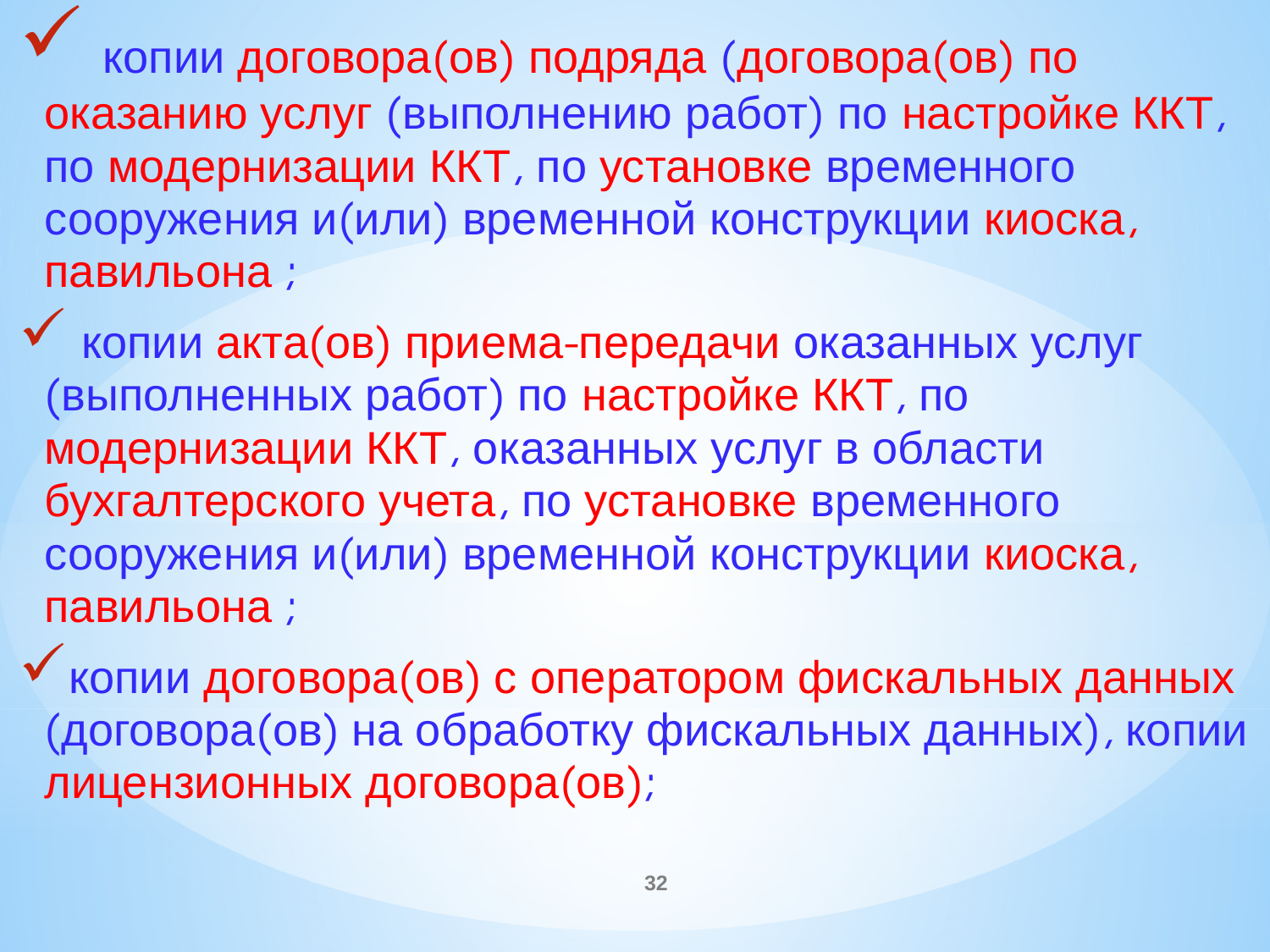

копии договора(ов) подряда (договора(ов) по оказанию услуг (выполнению работ) по настройке ККТ, по модернизации ККТ, по установке временного сооружения и(или) временной конструкции киоска, павильона ;
 копии акта(ов) приема-передачи оказанных услуг (выполненных работ) по настройке ККТ, по модернизации ККТ, оказанных услуг в области бухгалтерского учета, по установке временного сооружения и(или) временной конструкции киоска, павильона ;
копии договора(ов) с оператором фискальных данных (договора(ов) на обработку фискальных данных), копии лицензионных договора(ов);

32